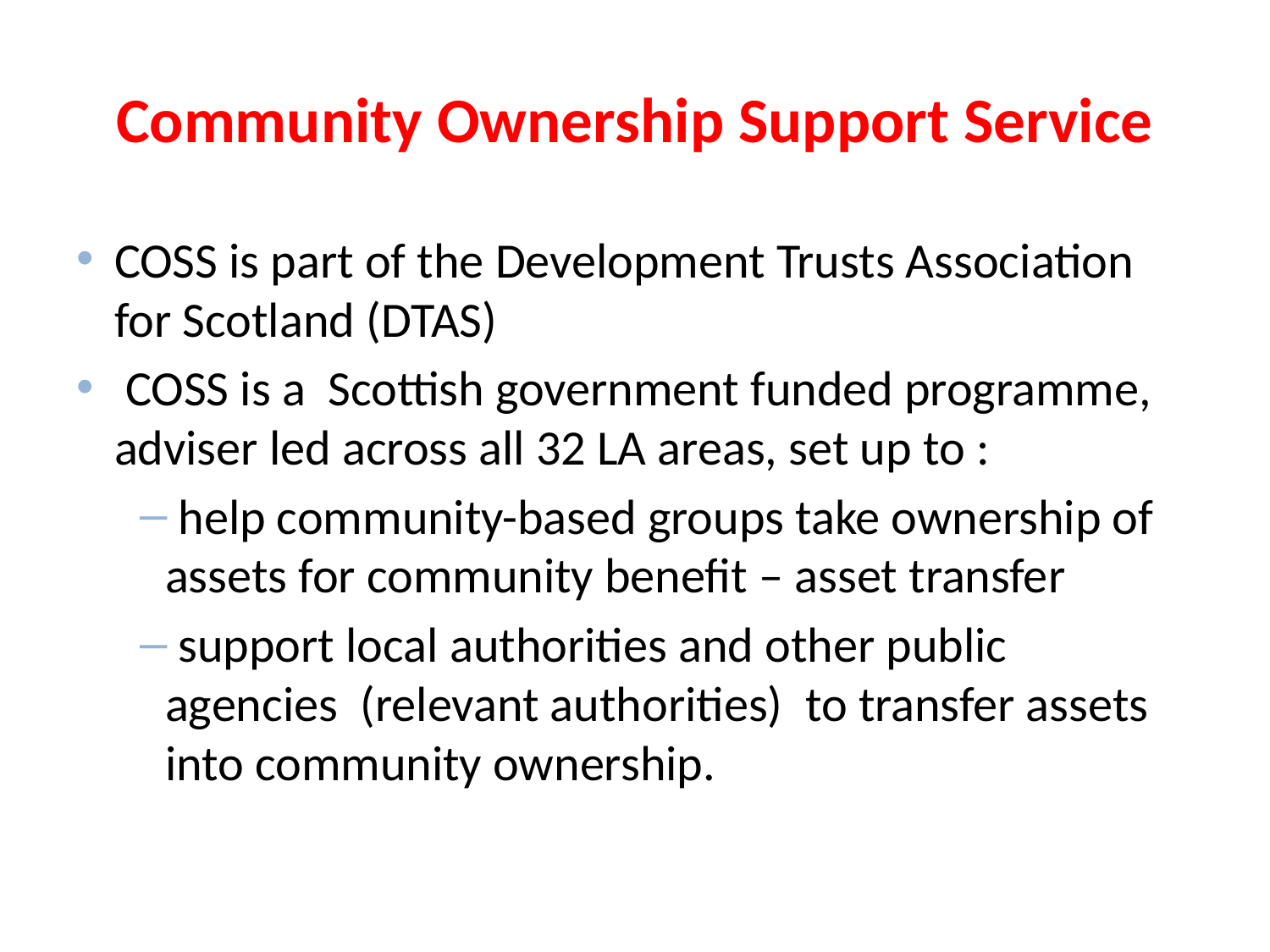

# Community Ownership Support Service
COSS is part of the Development Trusts Association for Scotland (DTAS)
 COSS is a  Scottish government funded programme, adviser led across all 32 LA areas, set up to :
 help community-based groups take ownership of assets for community benefit – asset transfer
 support local authorities and other public  agencies  (relevant authorities)  to transfer assets into community ownership.